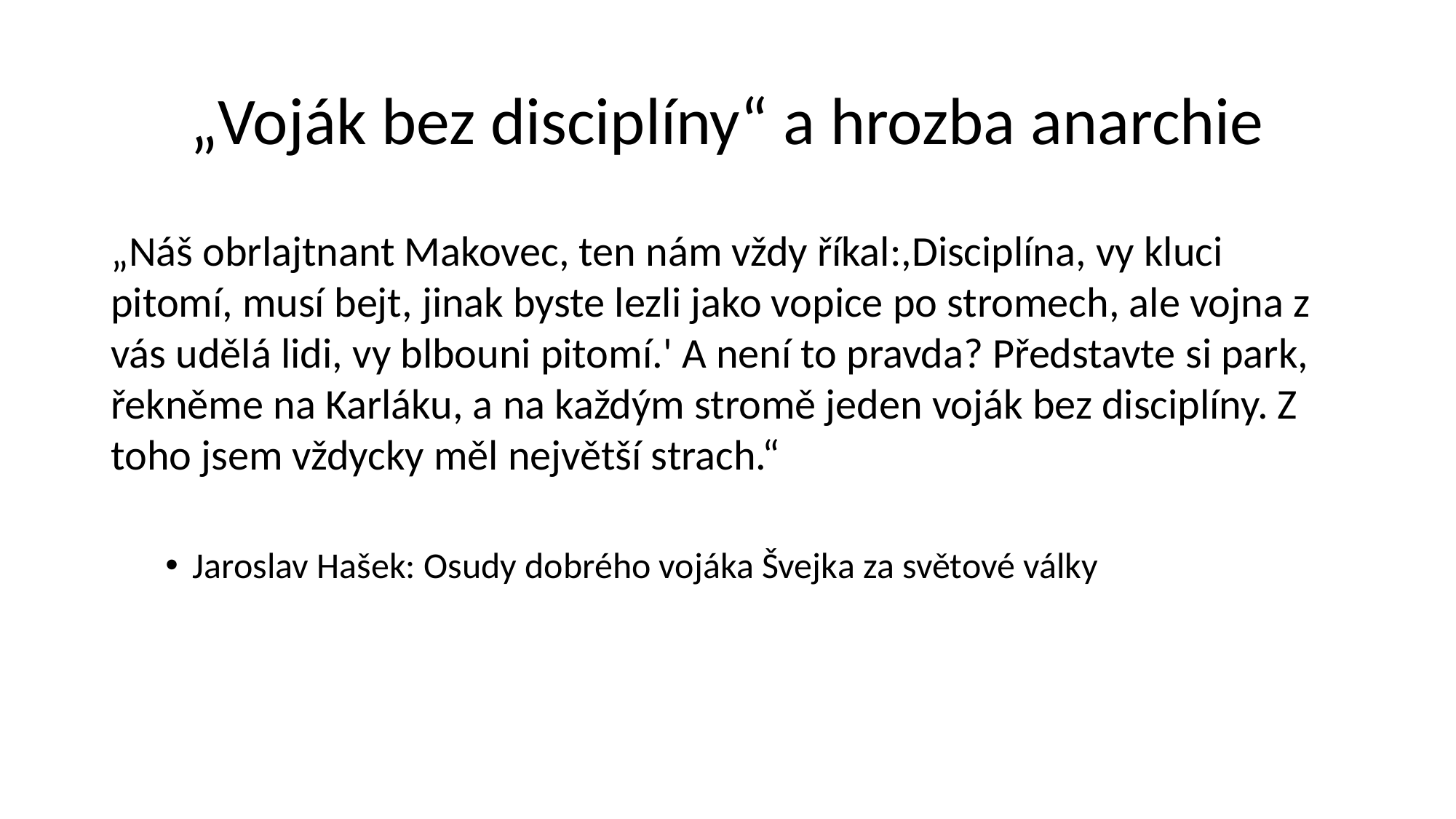

# „Voják bez disciplíny“ a hrozba anarchie
„Náš obrlajtnant Makovec, ten nám vždy říkal:,Disciplína, vy kluci pitomí, musí bejt, jinak byste lezli jako vopice po stromech, ale vojna z vás udělá lidi, vy blbouni pitomí.' A není to pravda? Představte si park, řekněme na Karláku, a na každým stromě jeden voják bez disciplíny. Z toho jsem vždycky měl největší strach.“

Jaroslav Hašek: Osudy dobrého vojáka Švejka za světové války